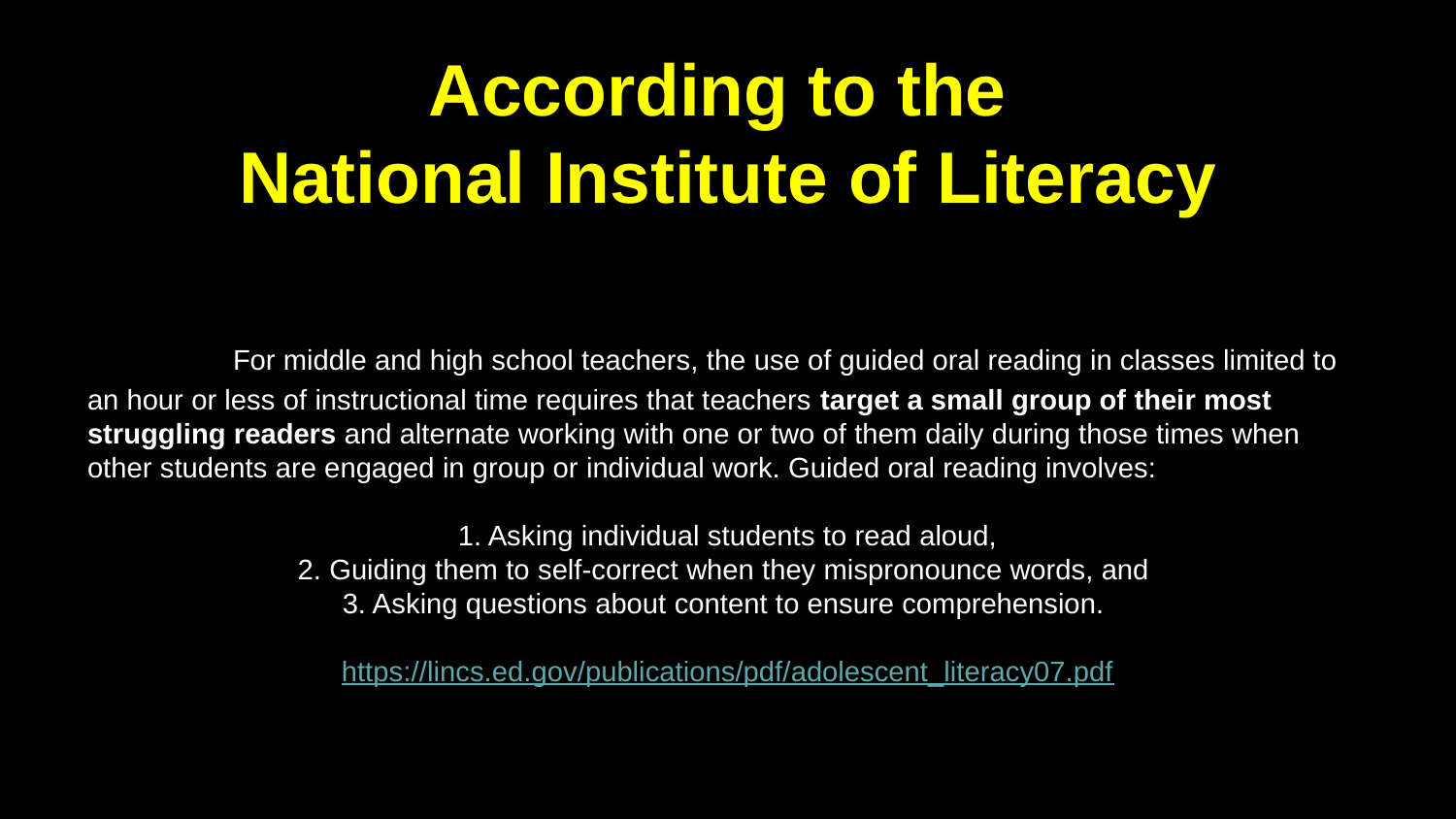

# According to the
National Institute of Literacy
	For middle and high school teachers, the use of guided oral reading in classes limited to an hour or less of instructional time requires that teachers target a small group of their most struggling readers and alternate working with one or two of them daily during those times when other students are engaged in group or individual work. Guided oral reading involves:

1. Asking individual students to read aloud,
2. Guiding them to self-correct when they mispronounce words, and
3. Asking questions about content to ensure comprehension.

https://lincs.ed.gov/publications/pdf/adolescent_literacy07.pdf